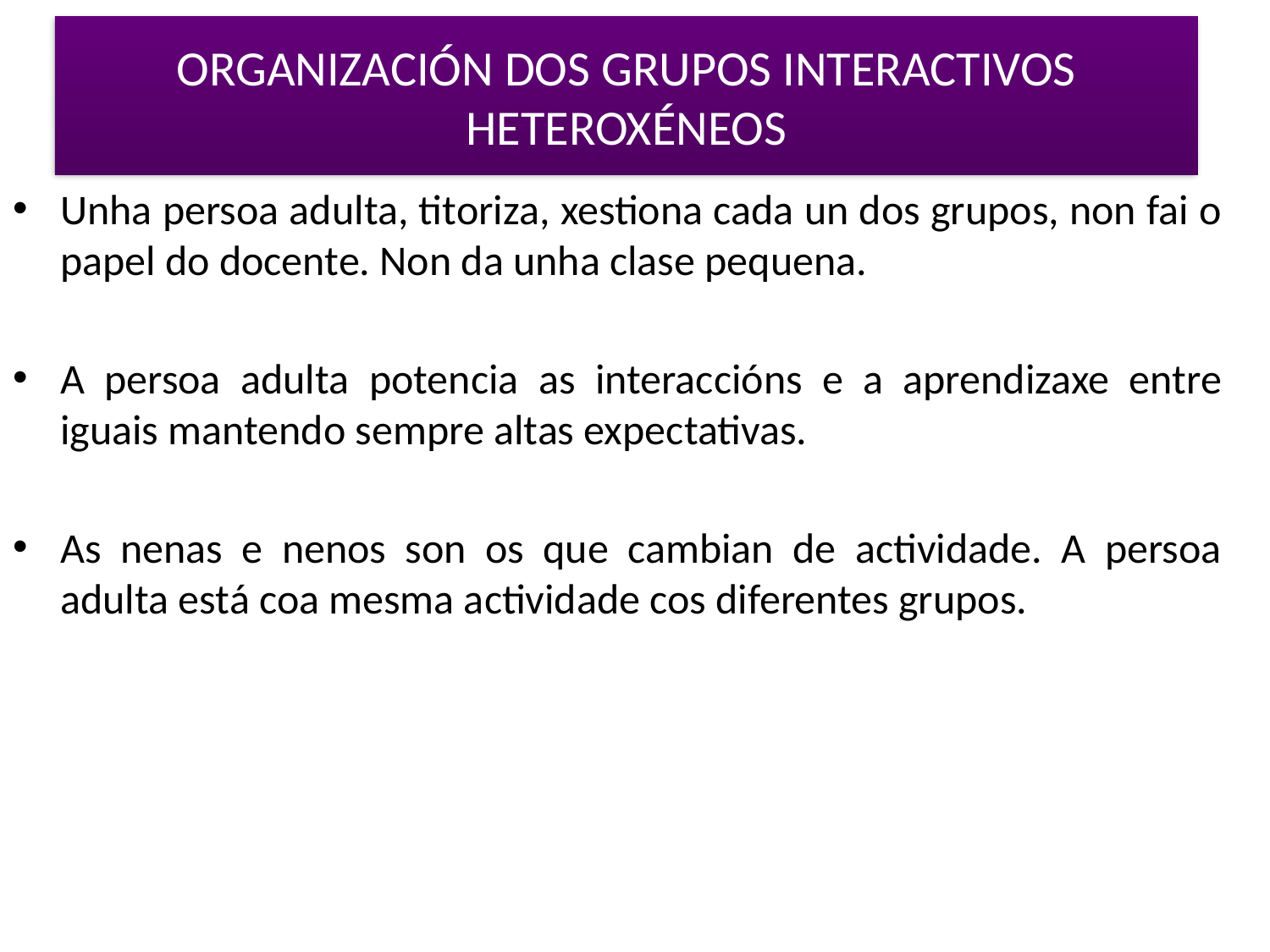

# ORGANIZACIÓN DOS GRUPOS INTERACTIVOS HETEROXÉNEOS
Unha persoa adulta, titoriza, xestiona cada un dos grupos, non fai o papel do docente. Non da unha clase pequena.

A persoa adulta potencia as interaccións e a aprendizaxe entre iguais mantendo sempre altas expectativas.

As nenas e nenos son os que cambian de actividade. A persoa adulta está coa mesma actividade cos diferentes grupos.